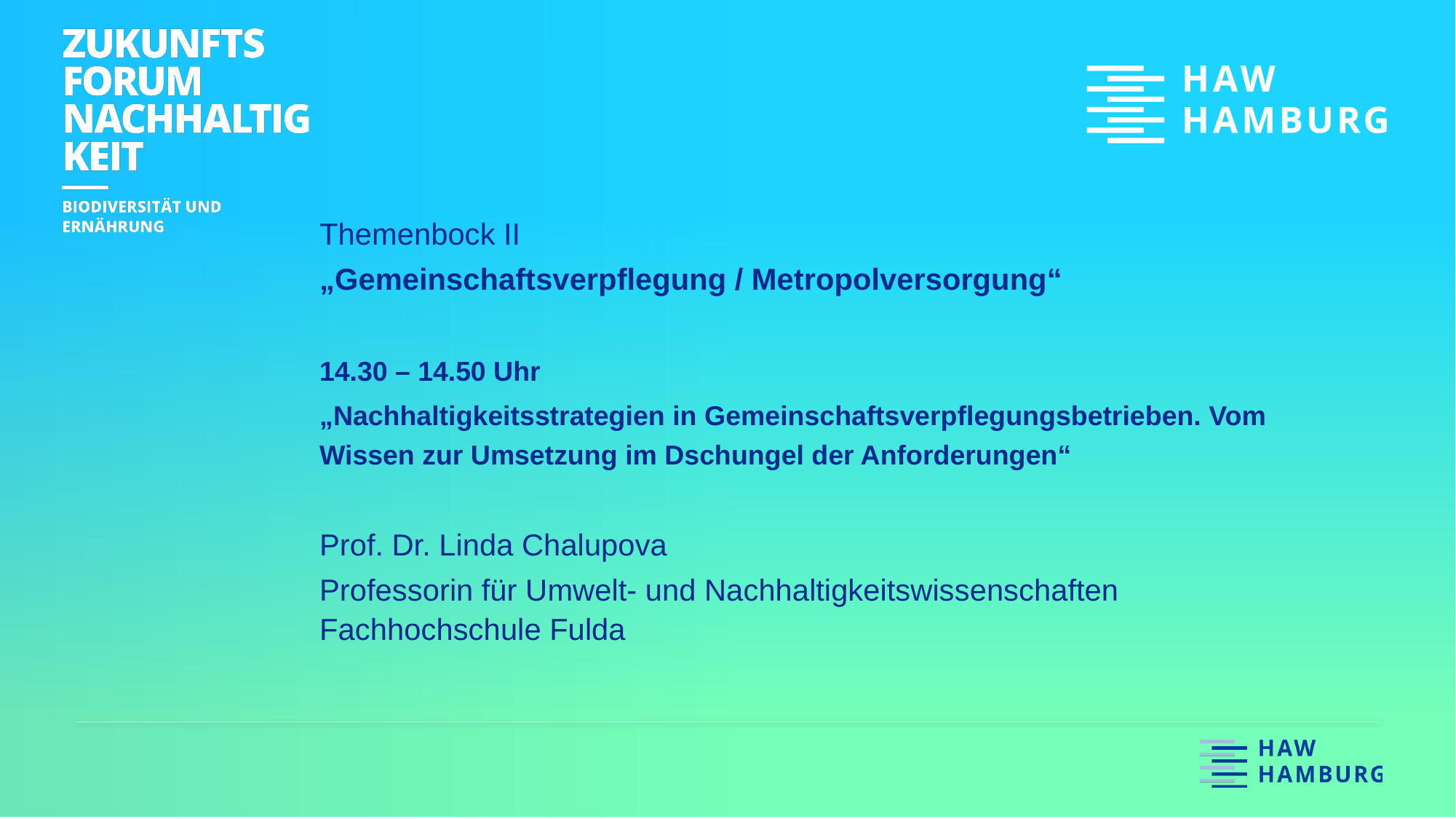

Themenbock II
„Gemeinschaftsverpflegung / Metropolversorgung“

14.30 – 14.50 Uhr
„Nachhaltigkeitsstrategien in Gemeinschaftsverpflegungsbetrieben. Vom Wissen zur Umsetzung im Dschungel der Anforderungen“

Prof. Dr. Linda Chalupova
Professorin für Umwelt- und Nachhaltigkeitswissenschaften
Fachhochschule Fulda